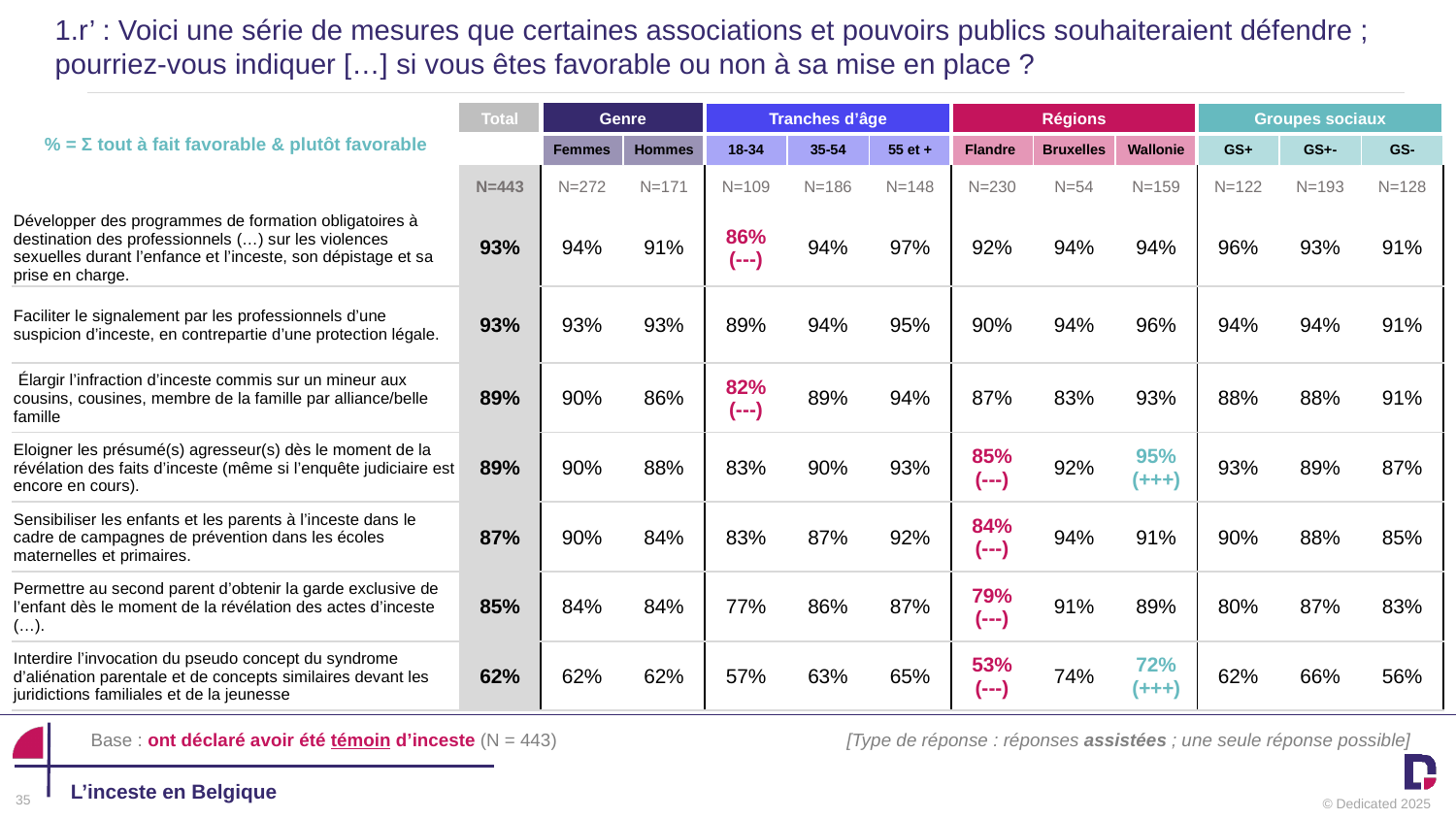

1.r’ : Voici une série de mesures que certaines associations et pouvoirs publics souhaiteraient défendre ; pourriez-vous indiquer […] si vous êtes favorable ou non à sa mise en place ?
| % = Σ tout à fait favorable & plutôt favorable | Total | Genre |  | Tranches d’âge |  |  | Régions |  | Régions | Groupes sociaux |  |  |
| --- | --- | --- | --- | --- | --- | --- | --- | --- | --- | --- | --- | --- |
|  |  | Femmes | Hommes | 18-34 | 35-54 | 55 et + | Flandre | Bruxelles | Wallonie | GS+ | GS+- | GS- |
|  | N=443 | N=272 | N=171 | N=109 | N=186 | N=148 | N=230 | N=54 | N=159 | N=122 | N=193 | N=128 |
| Développer des programmes de formation obligatoires à destination des professionnels (…) sur les violences sexuelles durant l’enfance et l’inceste, son dépistage et sa prise en charge. | 93% | 94% | 91% | 86% (---) | 94% | 97% | 92% | 94% | 94% | 96% | 93% | 91% |
| Faciliter le signalement par les professionnels d’une suspicion d’inceste, en contrepartie d’une protection légale. | 93% | 93% | 93% | 89% | 94% | 95% | 90% | 94% | 96% | 94% | 94% | 91% |
| Élargir l’infraction d’inceste commis sur un mineur aux cousins, cousines, membre de la famille par alliance/belle famille | 89% | 90% | 86% | 82% (---) | 89% | 94% | 87% | 83% | 93% | 88% | 88% | 91% |
| Eloigner les présumé(s) agresseur(s) dès le moment de la révélation des faits d’inceste (même si l’enquête judiciaire est encore en cours). | 89% | 90% | 88% | 83% | 90% | 93% | 85% (---) | 92% | 95% (+++) | 93% | 89% | 87% |
| Sensibiliser les enfants et les parents à l’inceste dans le cadre de campagnes de prévention dans les écoles maternelles et primaires. | 87% | 90% | 84% | 83% | 87% | 92% | 84% (---) | 94% | 91% | 90% | 88% | 85% |
| Permettre au second parent d’obtenir la garde exclusive de l’enfant dès le moment de la révélation des actes d’inceste (…). | 85% | 84% | 84% | 77% | 86% | 87% | 79% (---) | 91% | 89% | 80% | 87% | 83% |
| Interdire l’invocation du pseudo concept du syndrome d’aliénation parentale et de concepts similaires devant les juridictions familiales et de la jeunesse | 62% | 62% | 62% | 57% | 63% | 65% | 53% (---) | 74% | 72% (+++) | 62% | 66% | 56% |
Base : ont déclaré avoir été témoin d’inceste (N = 443)
[Type de réponse : réponses assistées ; une seule réponse possible]
L’inceste en Belgique